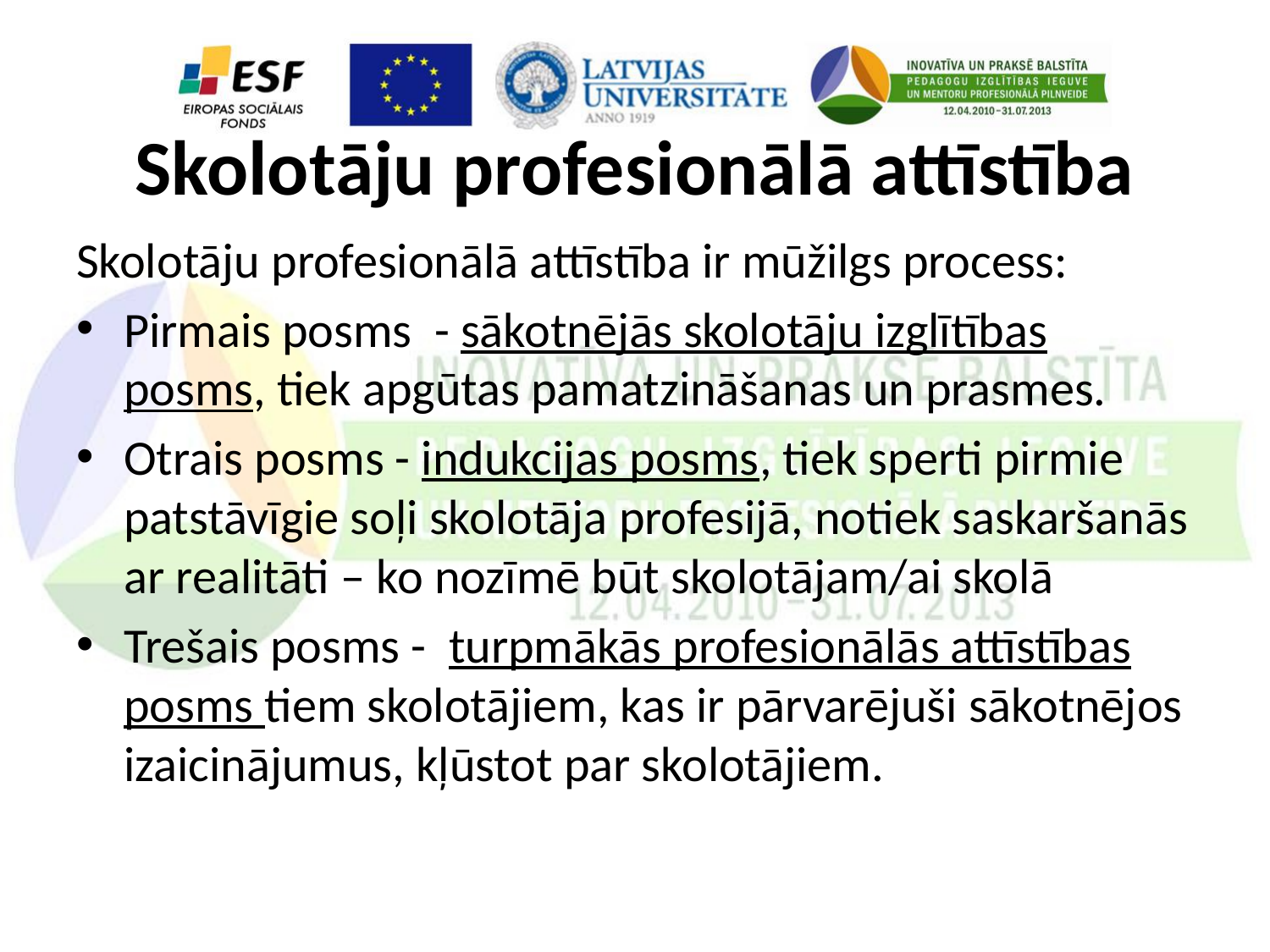

# Skolotāju profesionālā attīstība
Skolotāju profesionālā attīstība ir mūžilgs process:
Pirmais posms  - sākotnējās skolotāju izglītības posms, tiek apgūtas pamatzināšanas un prasmes.
Otrais posms - indukcijas posms, tiek sperti pirmie patstāvīgie soļi skolotāja profesijā, notiek saskaršanās ar realitāti – ko nozīmē būt skolotājam/ai skolā
Trešais posms -  turpmākās profesionālās attīstības posms tiem skolotājiem, kas ir pārvarējuši sākotnējos izaicinājumus, kļūstot par skolotājiem.